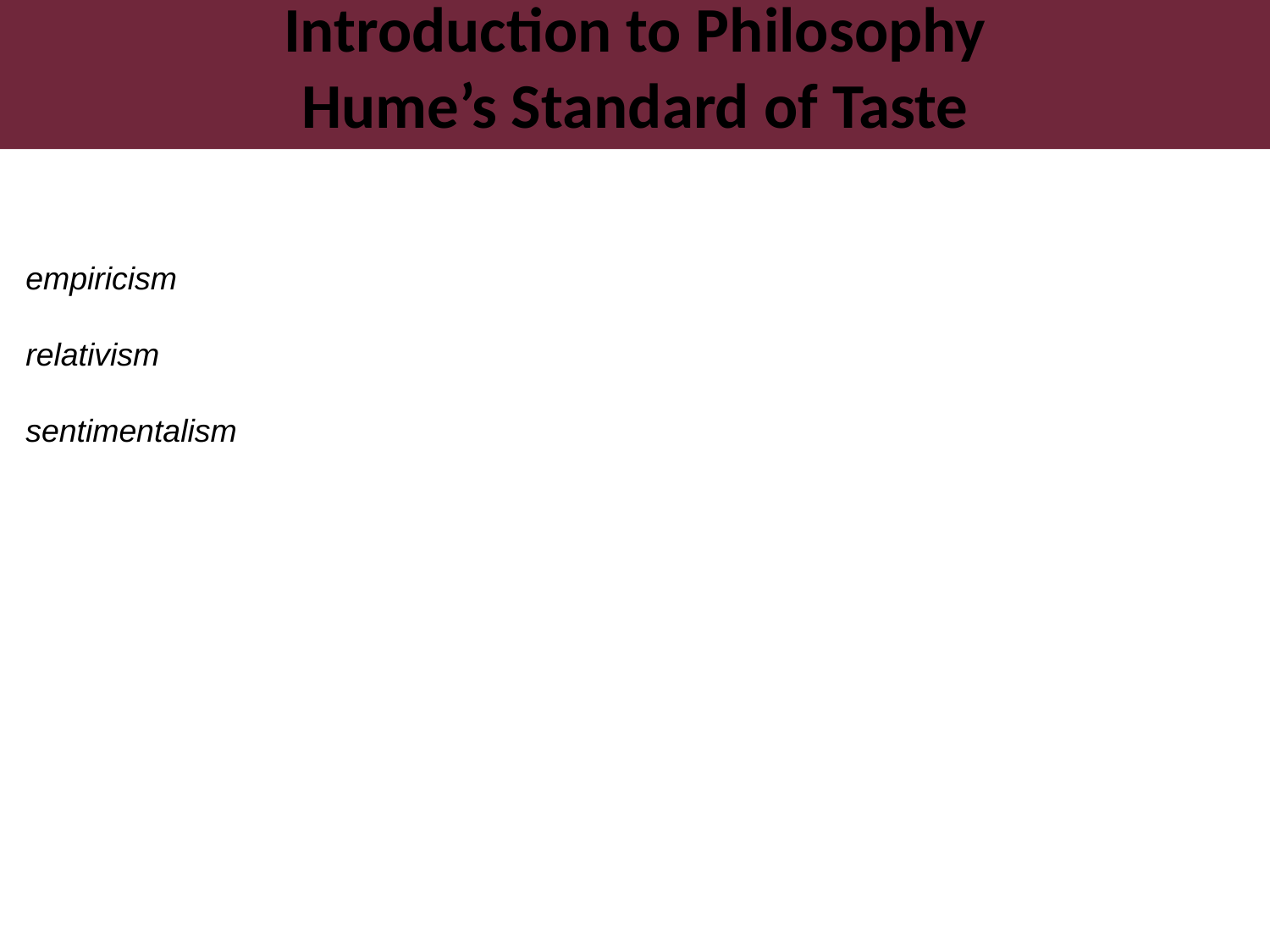

Introduction to Philosophy
Hume’s Standard of Taste

empiricism

relativism

sentimentalism